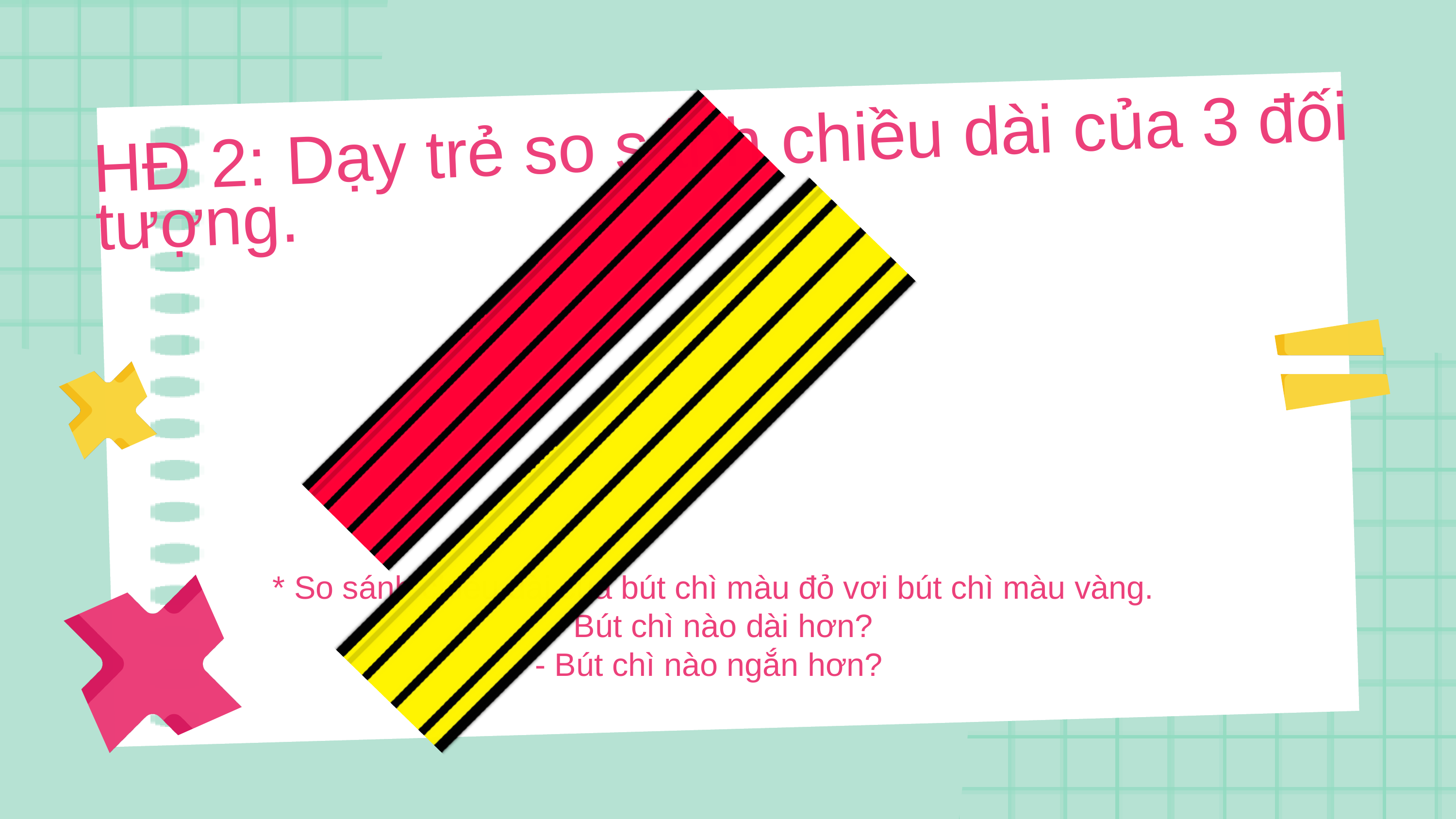

HĐ 2: Dạy trẻ so sánh chiều dài của 3 đối tượng.

* So sánh chiều dài của bút chì màu đỏ vơi bút chì màu vàng.
- Bút chì nào dài hơn?
- Bút chì nào ngắn hơn?